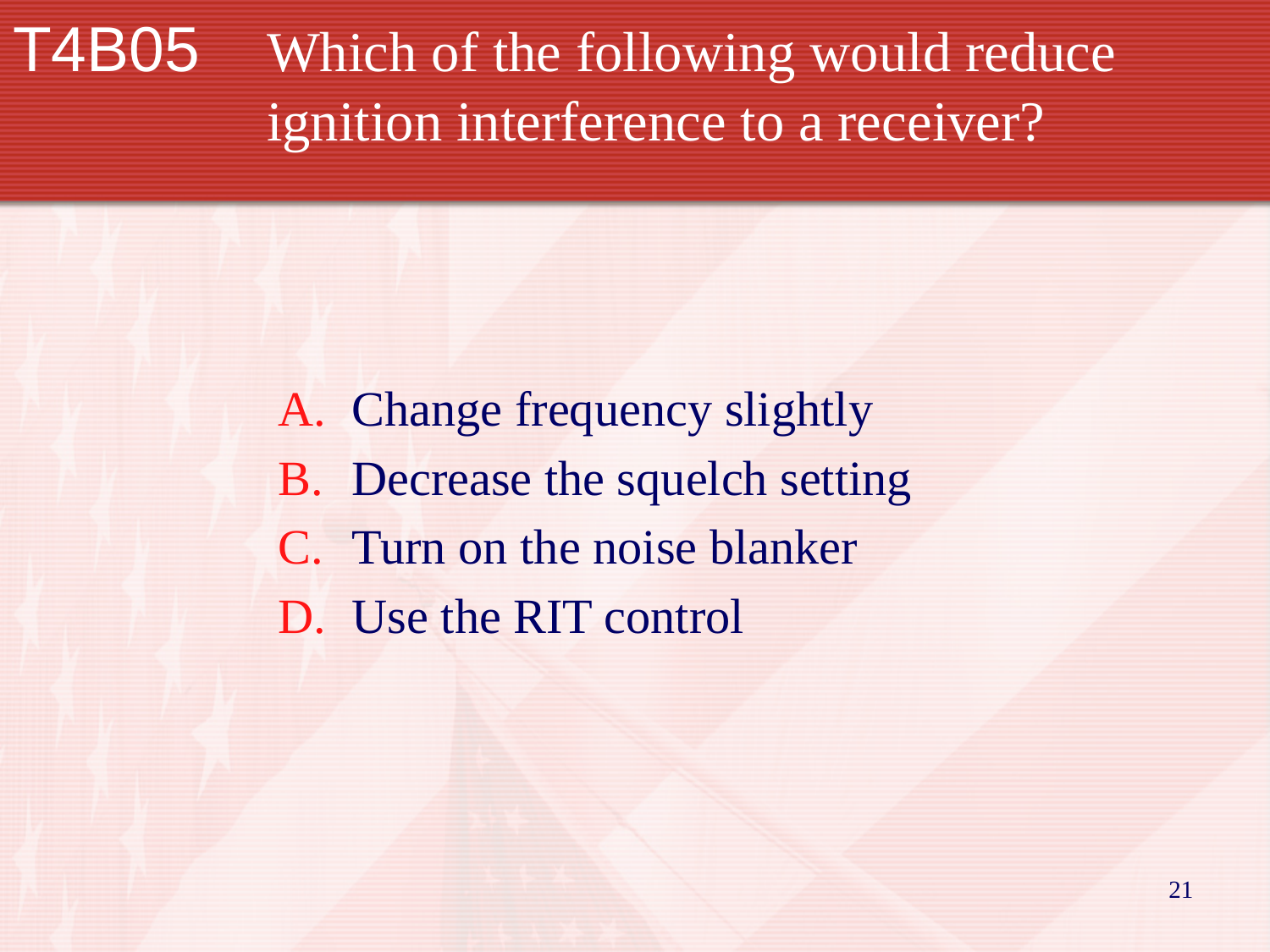

# T4B05		Which of the following would reduce 			ignition interference to a receiver?
Change frequency slightly
Decrease the squelch setting
Turn on the noise blanker
Use the RIT control
21